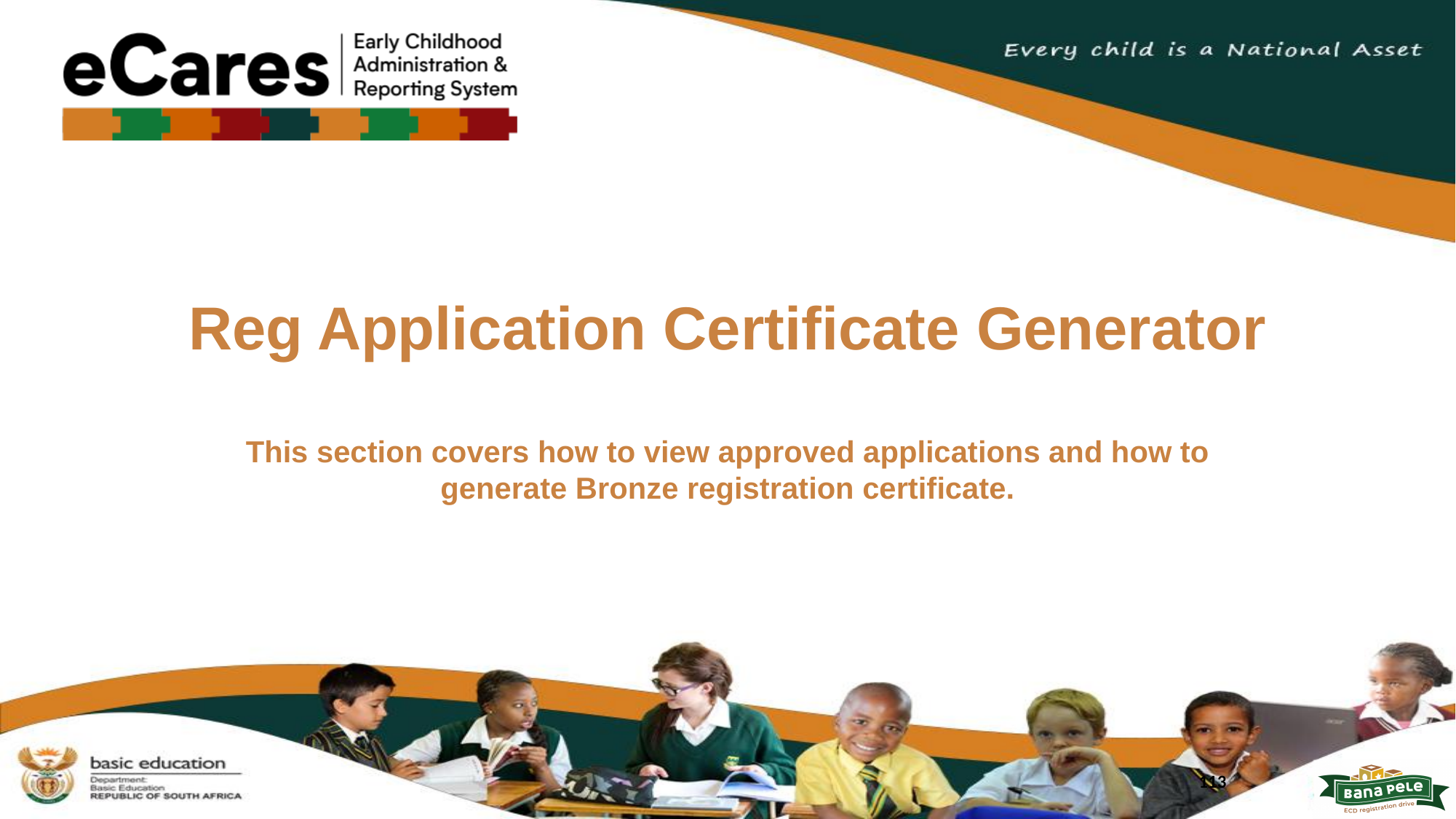

# Reg Application Certificate Generator
This section covers how to view approved applications and how to generate Bronze registration certificate.
113